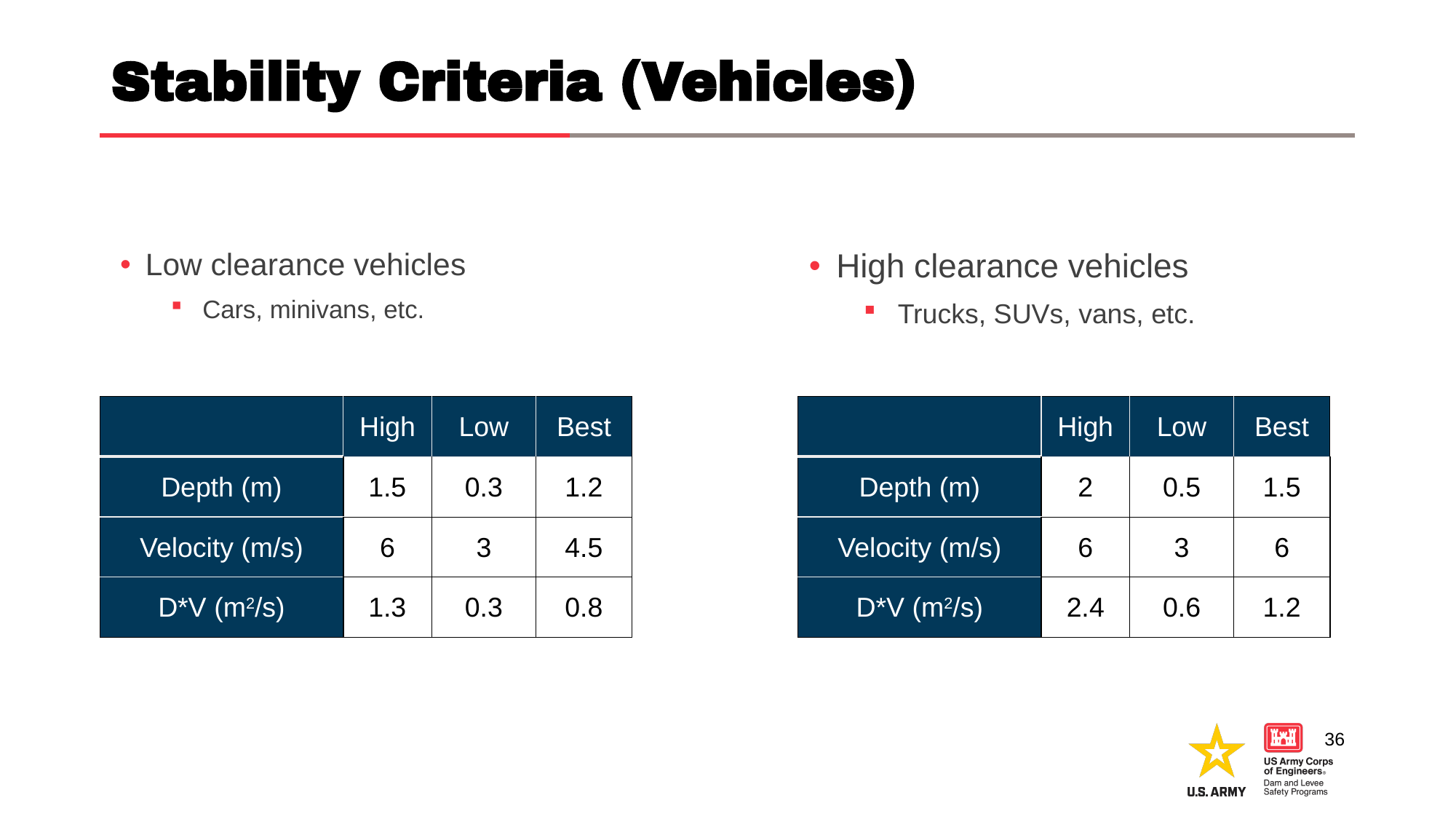

# Stability Criteria (Vehicles)
High clearance vehicles
Trucks, SUVs, vans, etc.
Low clearance vehicles
Cars, minivans, etc.
|  | High | Low | Best |
| --- | --- | --- | --- |
| Depth (m) | 1.5 | 0.3 | 1.2 |
| Velocity (m/s) | 6 | 3 | 4.5 |
| D\*V (m2/s) | 1.3 | 0.3 | 0.8 |
|  | High | Low | Best |
| --- | --- | --- | --- |
| Depth (m) | 2 | 0.5 | 1.5 |
| Velocity (m/s) | 6 | 3 | 6 |
| D\*V (m2/s) | 2.4 | 0.6 | 1.2 |
36